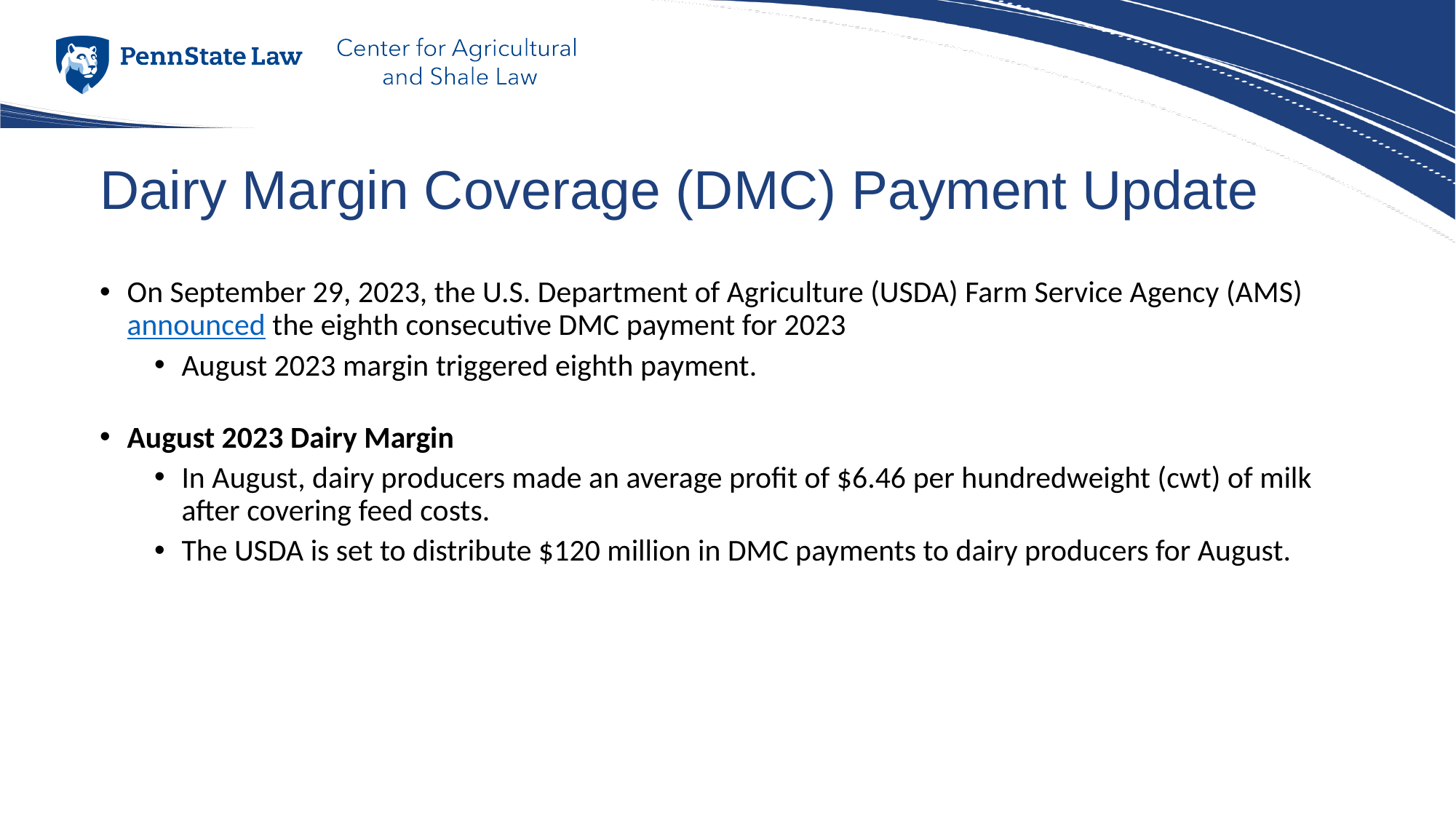

# Dairy Margin Coverage (DMC) Payment Update
On September 29, 2023, the U.S. Department of Agriculture (USDA) Farm Service Agency (AMS) announced the eighth consecutive DMC payment for 2023
August 2023 margin triggered eighth payment.

August 2023 Dairy Margin
In August, dairy producers made an average profit of $6.46 per hundredweight (cwt) of milk after covering feed costs.
The USDA is set to distribute $120 million in DMC payments to dairy producers for August.